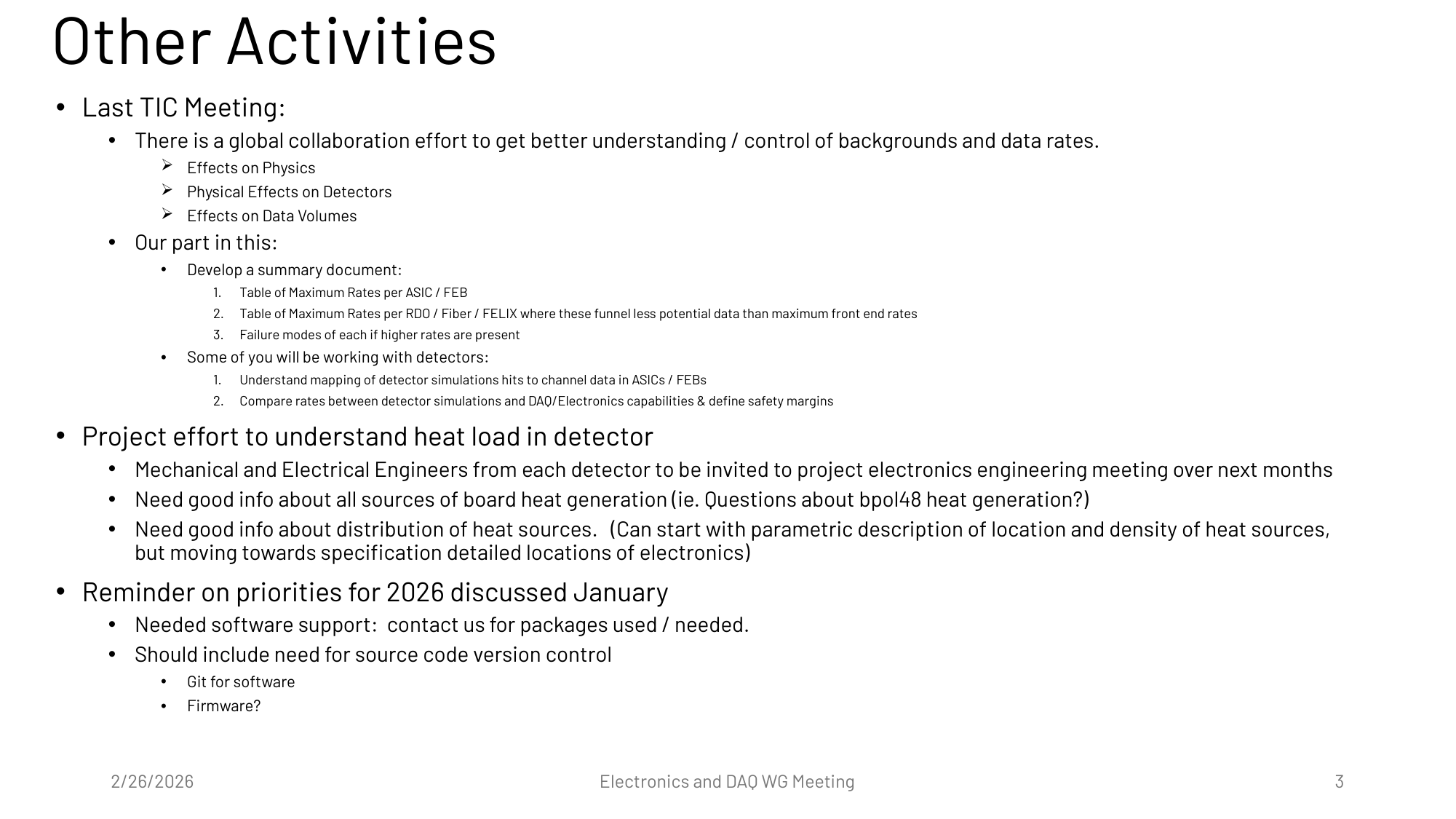

# Other Activities
Last TIC Meeting:
There is a global collaboration effort to get better understanding / control of backgrounds and data rates.
Effects on Physics
Physical Effects on Detectors
Effects on Data Volumes
Our part in this:
Develop a summary document:
Table of Maximum Rates per ASIC / FEB
Table of Maximum Rates per RDO / Fiber / FELIX where these funnel less potential data than maximum front end rates
Failure modes of each if higher rates are present
Some of you will be working with detectors:
Understand mapping of detector simulations hits to channel data in ASICs / FEBs
Compare rates between detector simulations and DAQ/Electronics capabilities & define safety margins
Project effort to understand heat load in detector
Mechanical and Electrical Engineers from each detector to be invited to project electronics engineering meeting over next months
Need good info about all sources of board heat generation (ie. Questions about bpol48 heat generation?)
Need good info about distribution of heat sources.   (Can start with parametric description of location and density of heat sources, but moving towards specification detailed locations of electronics)
Reminder on priorities for 2026 discussed January
Needed software support:  contact us for packages used / needed.
Should include need for source code version control
Git for software
Firmware?

2/26/2026
Electronics and DAQ WG Meeting
3